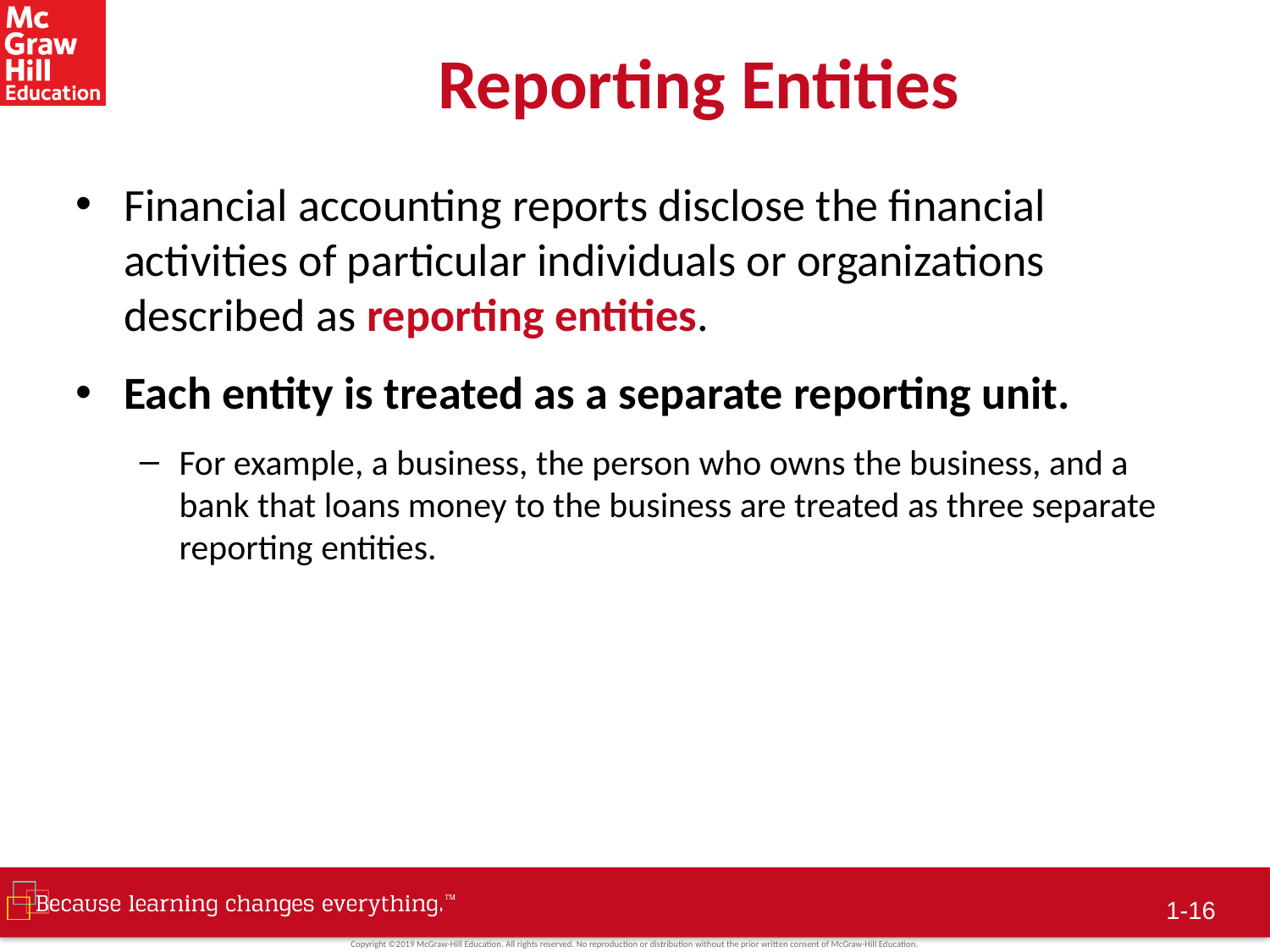

# Reporting Entities
Financial accounting reports disclose the financial activities of particular individuals or organizations described as reporting entities.
Each entity is treated as a separate reporting unit.
For example, a business, the person who owns the business, and a bank that loans money to the business are treated as three separate reporting entities.

1-16